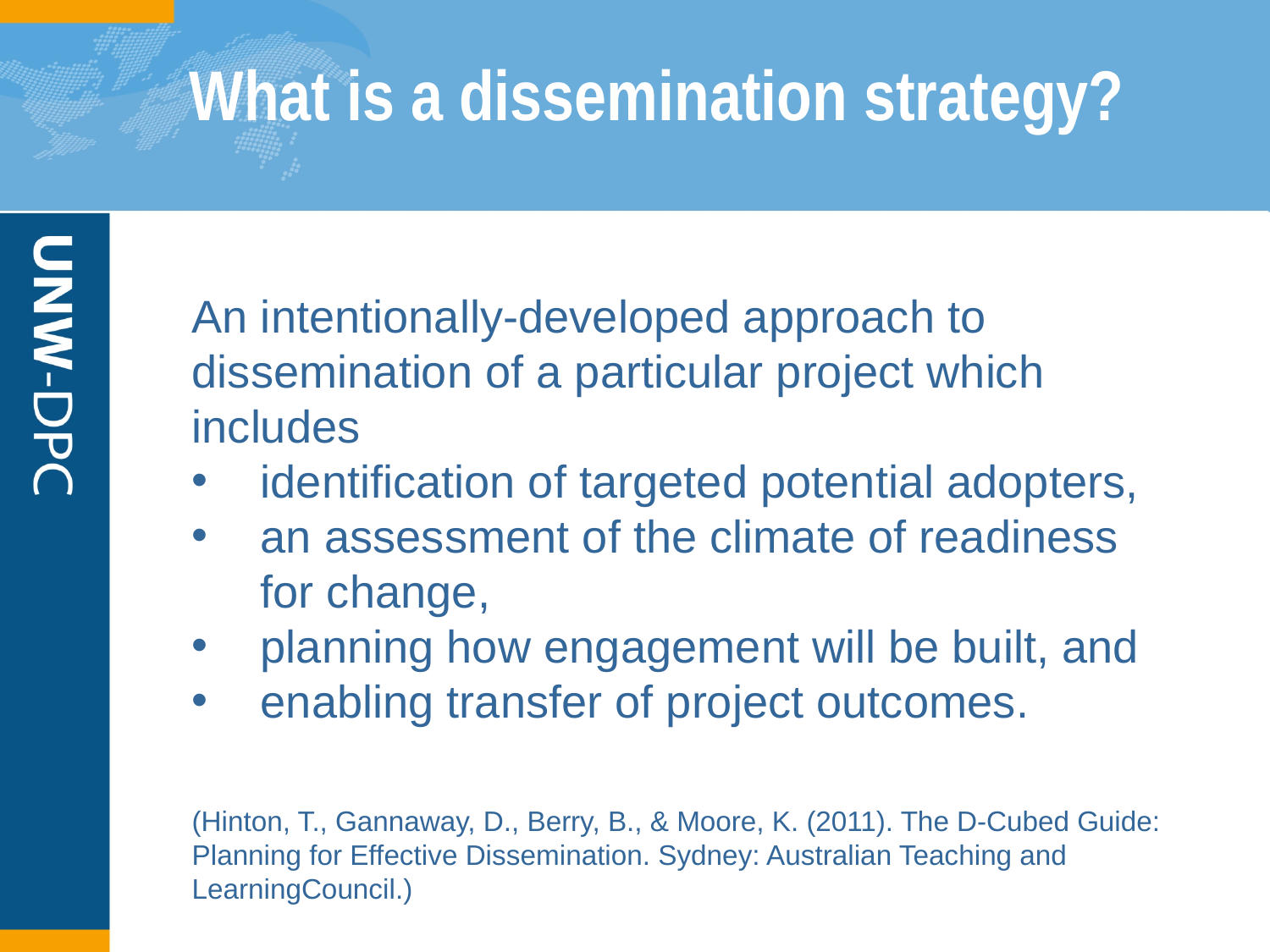

# What is a dissemination strategy?
An intentionally-developed approach to dissemination of a particular project which includes
identification of targeted potential adopters,
an assessment of the climate of readiness for change,
planning how engagement will be built, and
enabling transfer of project outcomes.

(Hinton, T., Gannaway, D., Berry, B., & Moore, K. (2011). The D-Cubed Guide: Planning for Effective Dissemination. Sydney: Australian Teaching and LearningCouncil.)